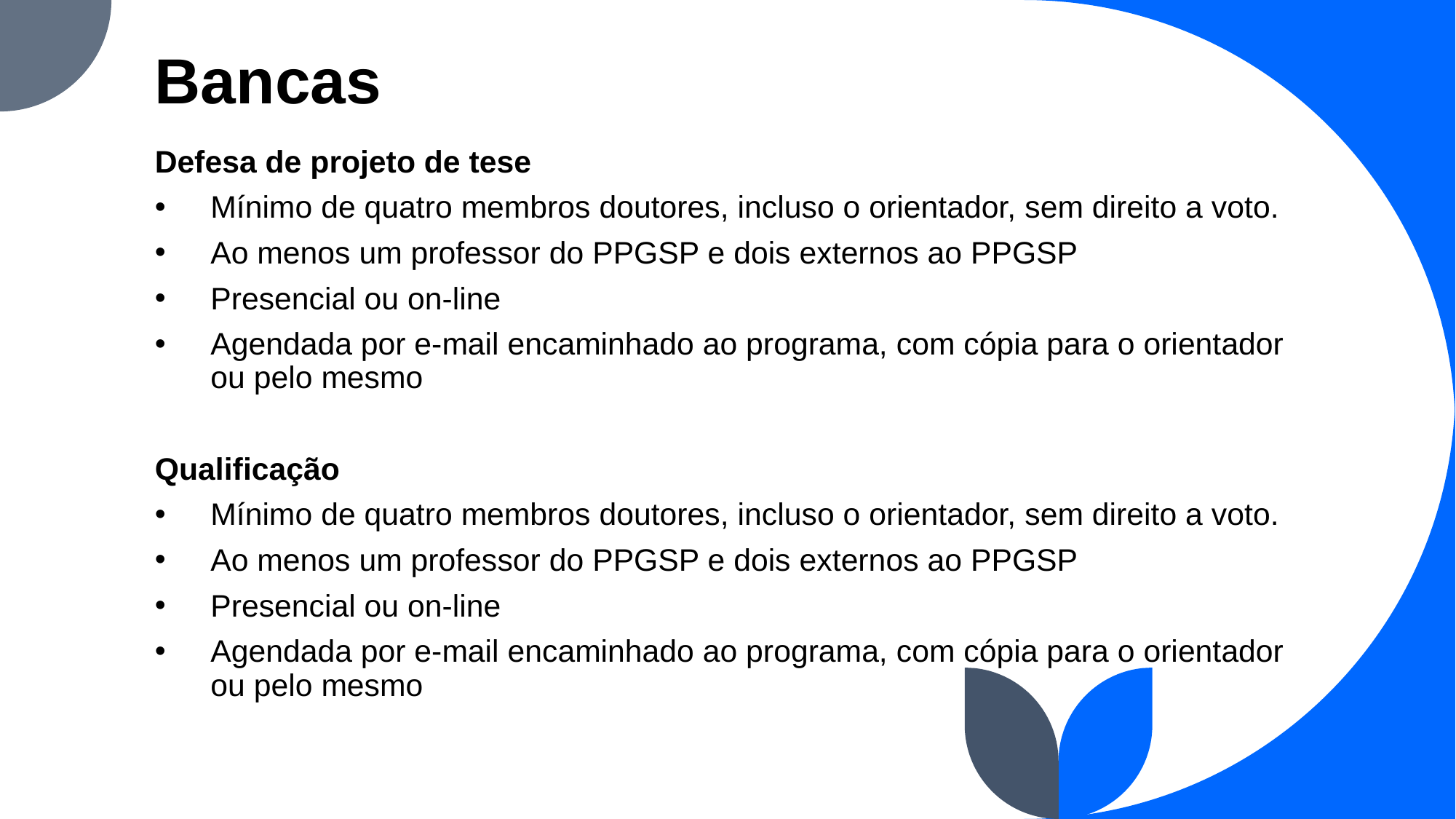

# Bancas
Defesa de projeto de tese
Mínimo de quatro membros doutores, incluso o orientador, sem direito a voto.
Ao menos um professor do PPGSP e dois externos ao PPGSP
Presencial ou on-line
Agendada por e-mail encaminhado ao programa, com cópia para o orientador ou pelo mesmo

Qualificação
Mínimo de quatro membros doutores, incluso o orientador, sem direito a voto.
Ao menos um professor do PPGSP e dois externos ao PPGSP
Presencial ou on-line
Agendada por e-mail encaminhado ao programa, com cópia para o orientador ou pelo mesmo